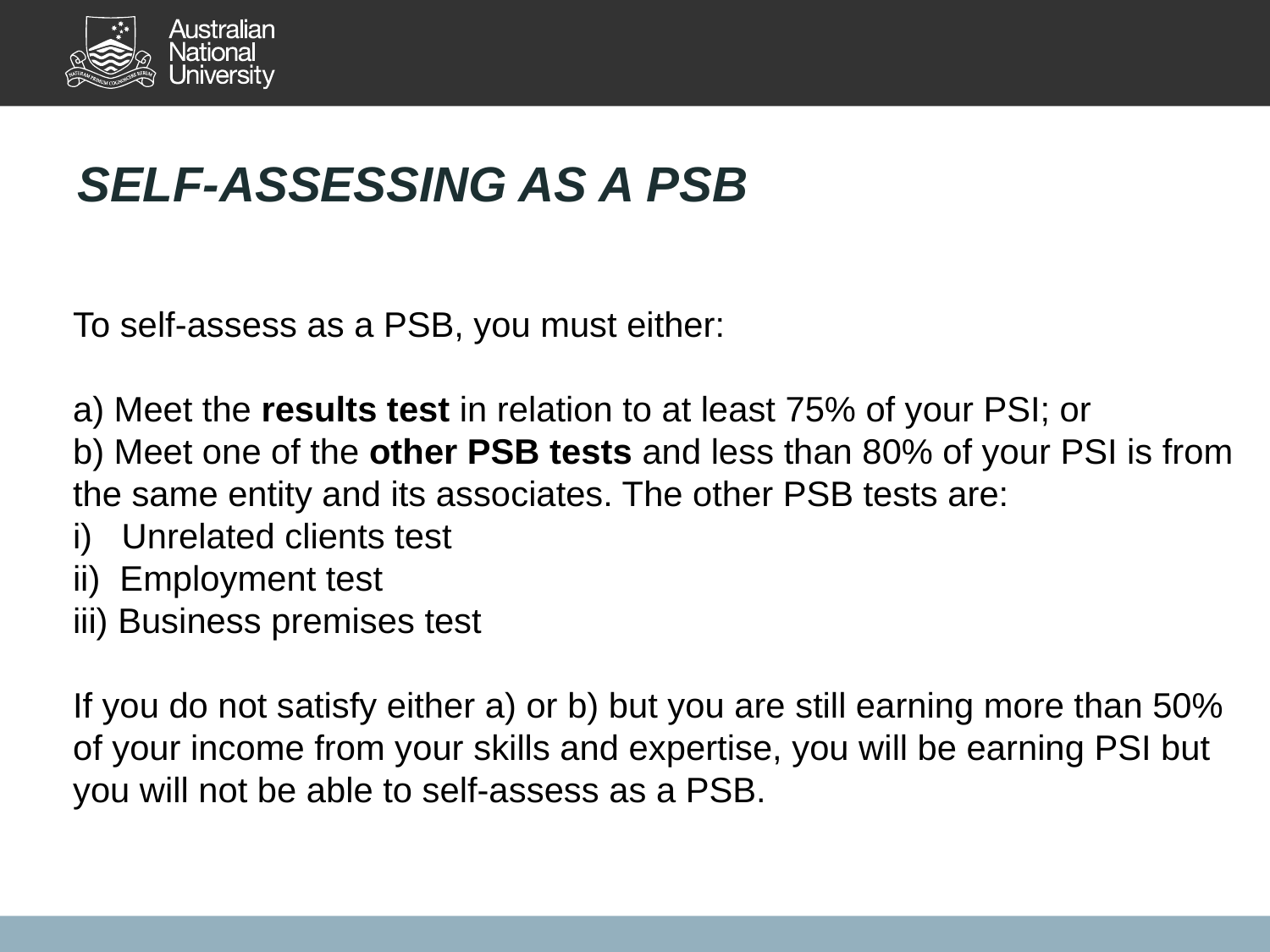

SELF-ASSESSING AS A PSB
To self-assess as a PSB, you must either:​
​
a) Meet the results test in relation to at least 75% of your PSI; or​
b) Meet one of the other PSB tests and less than 80% of your PSI is from the same entity and its associates. The other PSB tests are:​
i)   Unrelated clients test​
ii)  Employment test​
iii) Business premises test​
​
If you do not satisfy either a) or b) but you are still earning more than 50% of your income from your skills and expertise, you will be earning PSI but you will not be able to self-assess as a PSB.

8